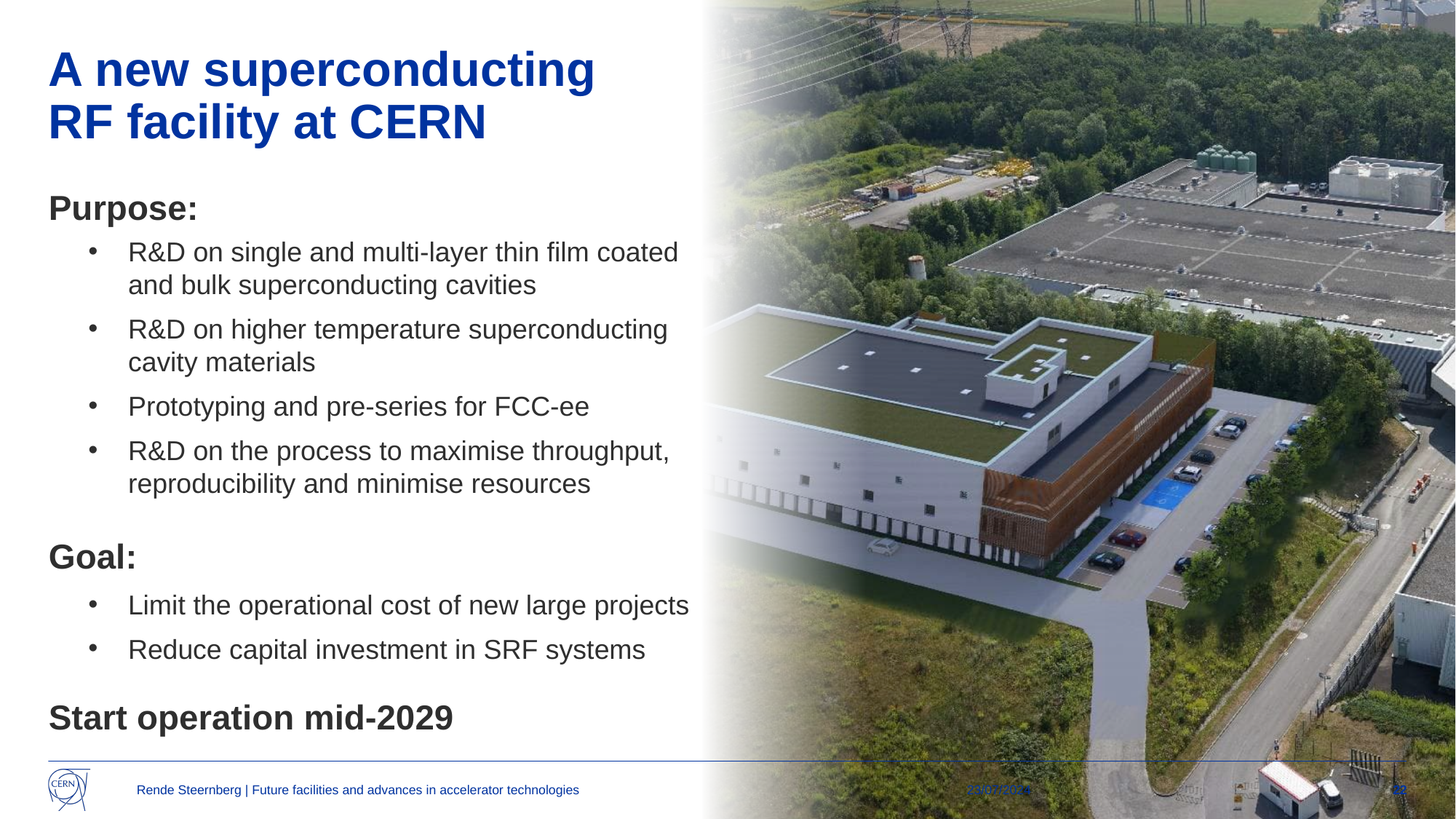

# A new superconducting RF facility at CERN
Purpose:
R&D on single and multi-layer thin film coated and bulk superconducting cavities
R&D on higher temperature superconducting cavity materials
Prototyping and pre-series for FCC-ee
R&D on the process to maximise throughput, reproducibility and minimise resources
Goal:
Limit the operational cost of new large projects
Reduce capital investment in SRF systems
Start operation mid-2029
Rende Steernberg | Future facilities and advances in accelerator technologies
23/07/2024
22